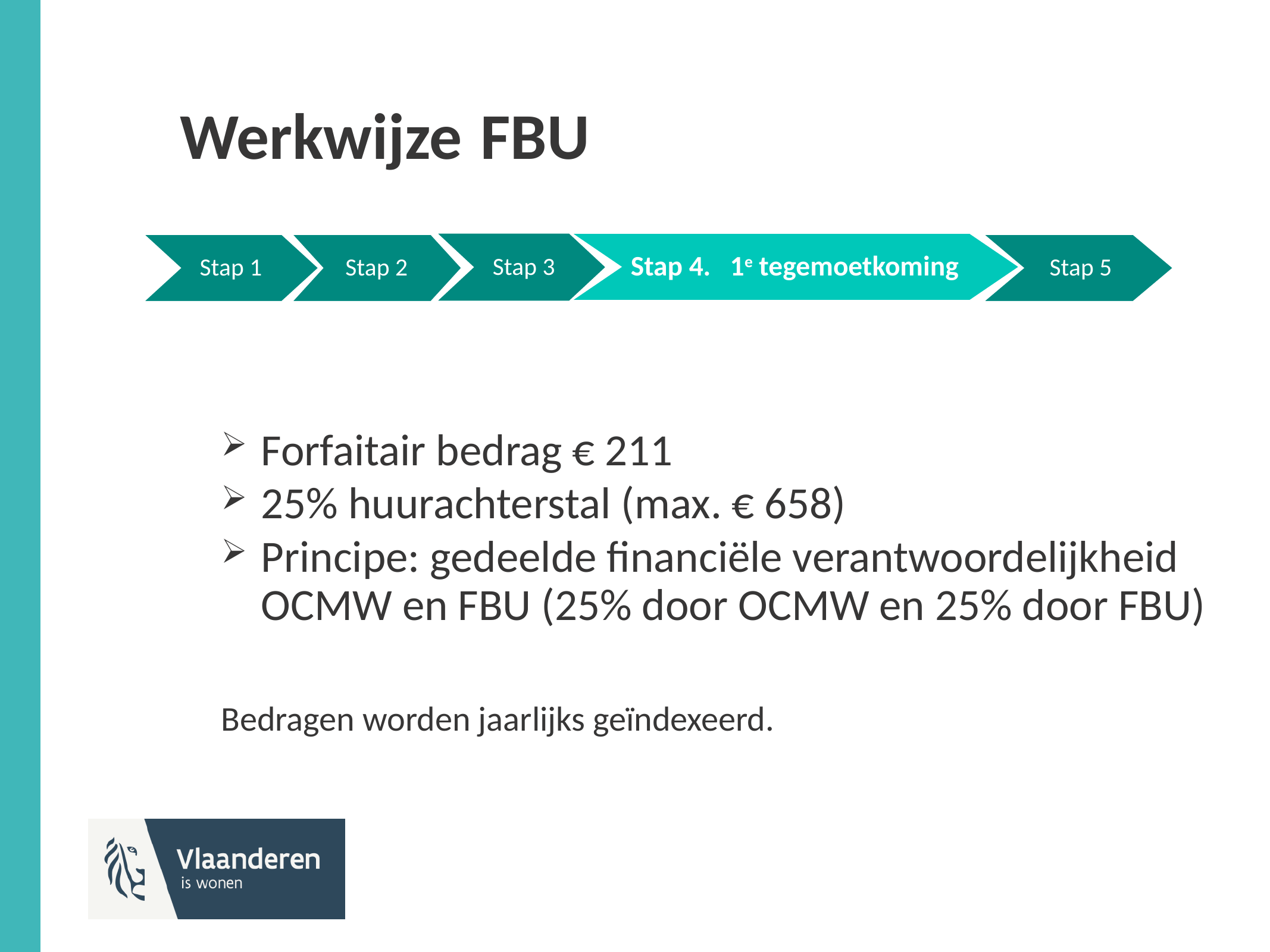

# Werkwijze FBU
Stap 3
Stap 4.   1e tegemoetkoming
Stap 1
Stap 2
Stap 5

Forfaitair bedrag € 211
25% huurachterstal (max. € 658)
Principe: gedeelde financiële verantwoordelijkheid
OCMW en FBU (25% door OCMW en 25% door FBU)

Bedragen worden jaarlijks geïndexeerd.